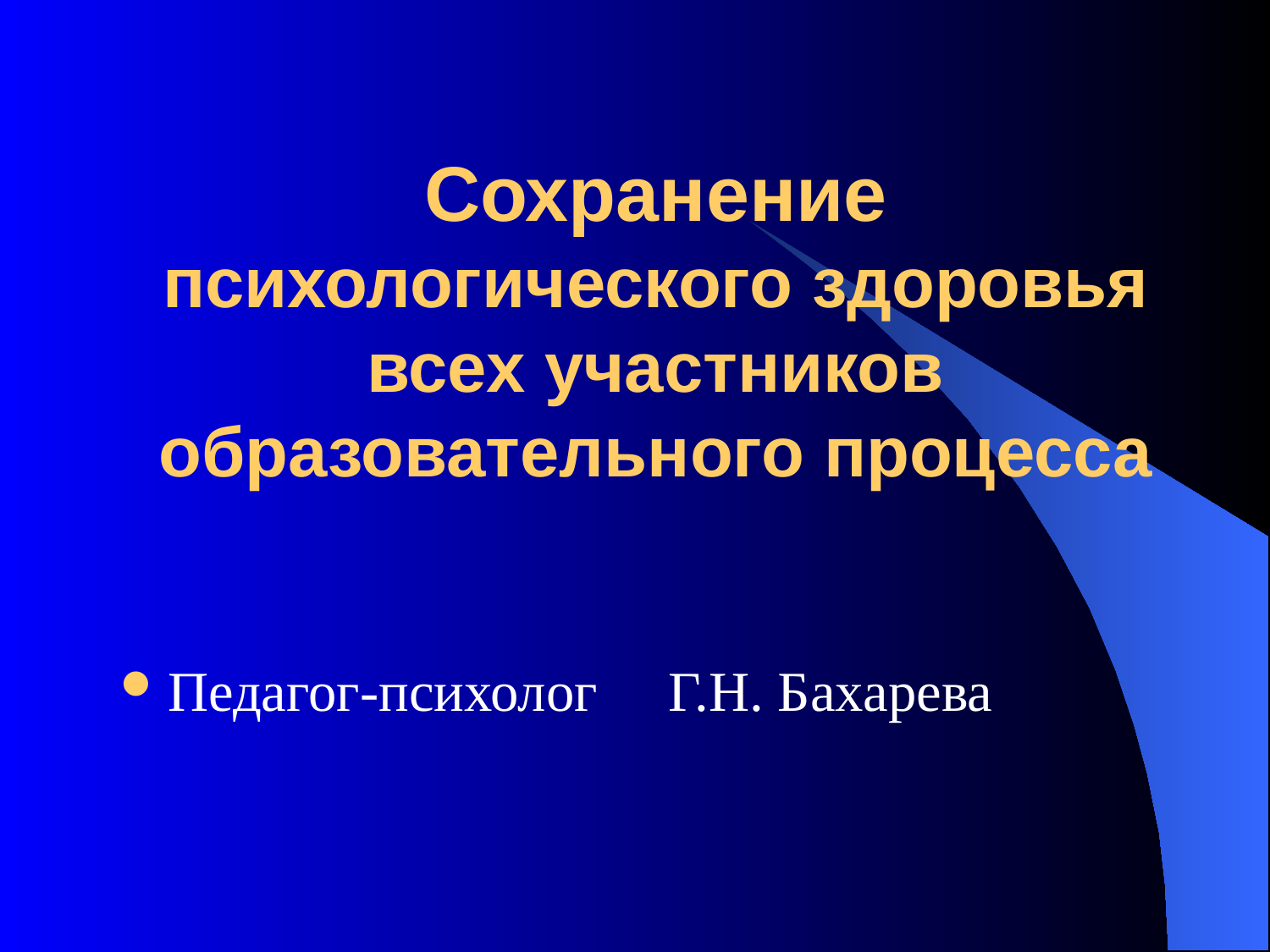

# Сохранение психологического здоровья всех участников образовательного процесса
Педагог-психолог     Г.Н. Бахарева